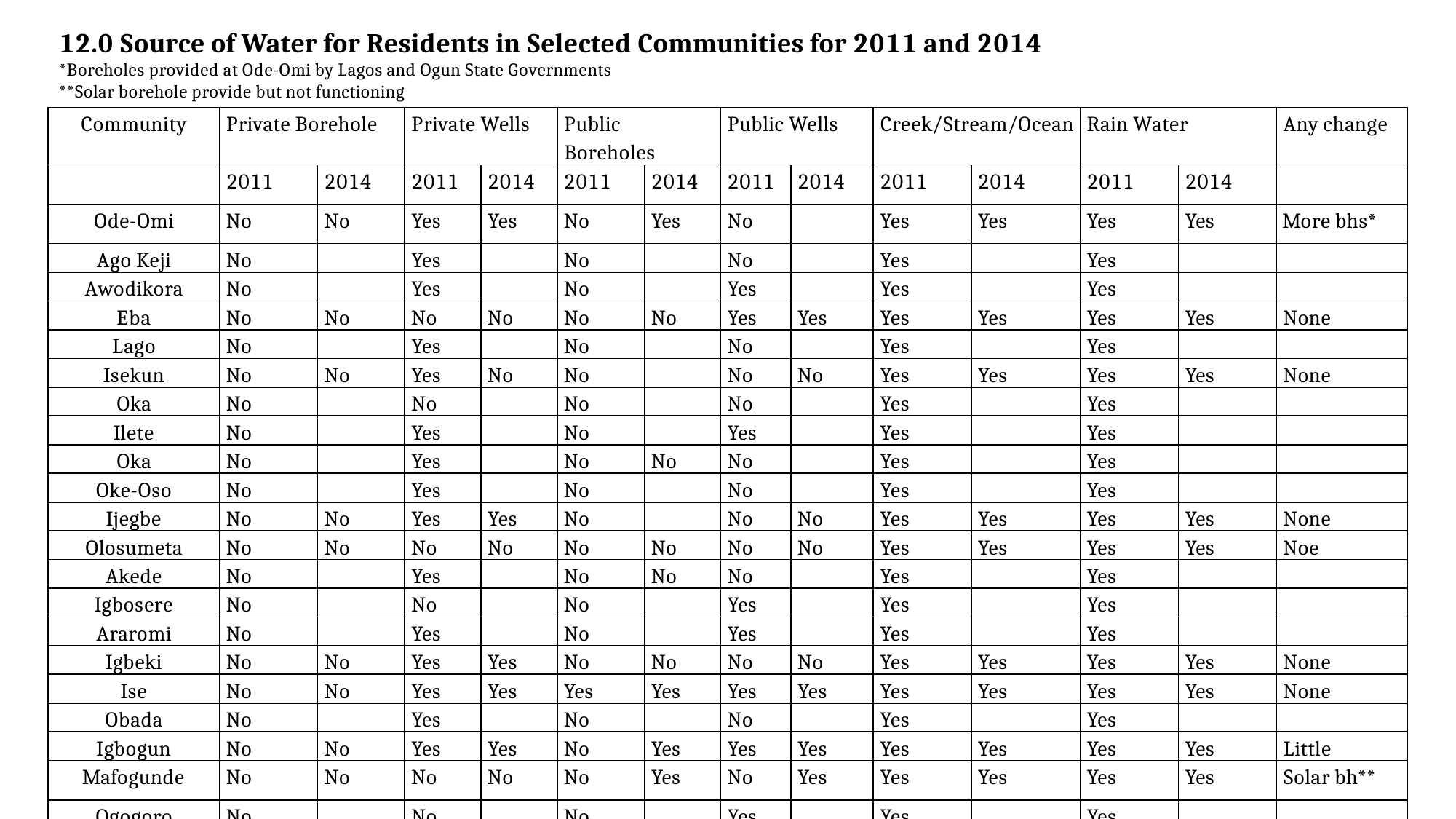

12.0 Source of Water for Residents in Selected Communities for 2011 and 2014
*Boreholes provided at Ode-Omi by Lagos and Ogun State Governments
**Solar borehole provide but not functioning
| Community | Private Borehole |  | Private Wells |  | Public Boreholes |  | Public Wells |  | Creek/Stream/Ocean |  | Rain Water |  | Any change |
| --- | --- | --- | --- | --- | --- | --- | --- | --- | --- | --- | --- | --- | --- |
|  | 2011 | 2014 | 2011 | 2014 | 2011 | 2014 | 2011 | 2014 | 2011 | 2014 | 2011 | 2014 |  |
| Ode-Omi | No | No | Yes | Yes | No | Yes | No |  | Yes | Yes | Yes | Yes | More bhs\* |
| Ago Keji | No |  | Yes |  | No |  | No |  | Yes |  | Yes |  |  |
| Awodikora | No |  | Yes |  | No |  | Yes |  | Yes |  | Yes |  |  |
| Eba | No | No | No | No | No | No | Yes | Yes | Yes | Yes | Yes | Yes | None |
| Lago | No |  | Yes |  | No |  | No |  | Yes |  | Yes |  |  |
| Isekun | No | No | Yes | No | No |  | No | No | Yes | Yes | Yes | Yes | None |
| Oka | No |  | No |  | No |  | No |  | Yes |  | Yes |  |  |
| Ilete | No |  | Yes |  | No |  | Yes |  | Yes |  | Yes |  |  |
| Oka | No |  | Yes |  | No | No | No |  | Yes |  | Yes |  |  |
| Oke-Oso | No |  | Yes |  | No |  | No |  | Yes |  | Yes |  |  |
| Ijegbe | No | No | Yes | Yes | No |  | No | No | Yes | Yes | Yes | Yes | None |
| Olosumeta | No | No | No | No | No | No | No | No | Yes | Yes | Yes | Yes | Noe |
| Akede | No |  | Yes |  | No | No | No |  | Yes |  | Yes |  |  |
| Igbosere | No |  | No |  | No |  | Yes |  | Yes |  | Yes |  |  |
| Araromi | No |  | Yes |  | No |  | Yes |  | Yes |  | Yes |  |  |
| Igbeki | No | No | Yes | Yes | No | No | No | No | Yes | Yes | Yes | Yes | None |
| Ise | No | No | Yes | Yes | Yes | Yes | Yes | Yes | Yes | Yes | Yes | Yes | None |
| Obada | No |  | Yes |  | No |  | No |  | Yes |  | Yes |  |  |
| Igbogun | No | No | Yes | Yes | No | Yes | Yes | Yes | Yes | Yes | Yes | Yes | Little |
| Mafogunde | No | No | No | No | No | Yes | No | Yes | Yes | Yes | Yes | Yes | Solar bh\*\* |
| Ogogoro | No |  | No |  | No |  | Yes |  | Yes |  | Yes |  |  |